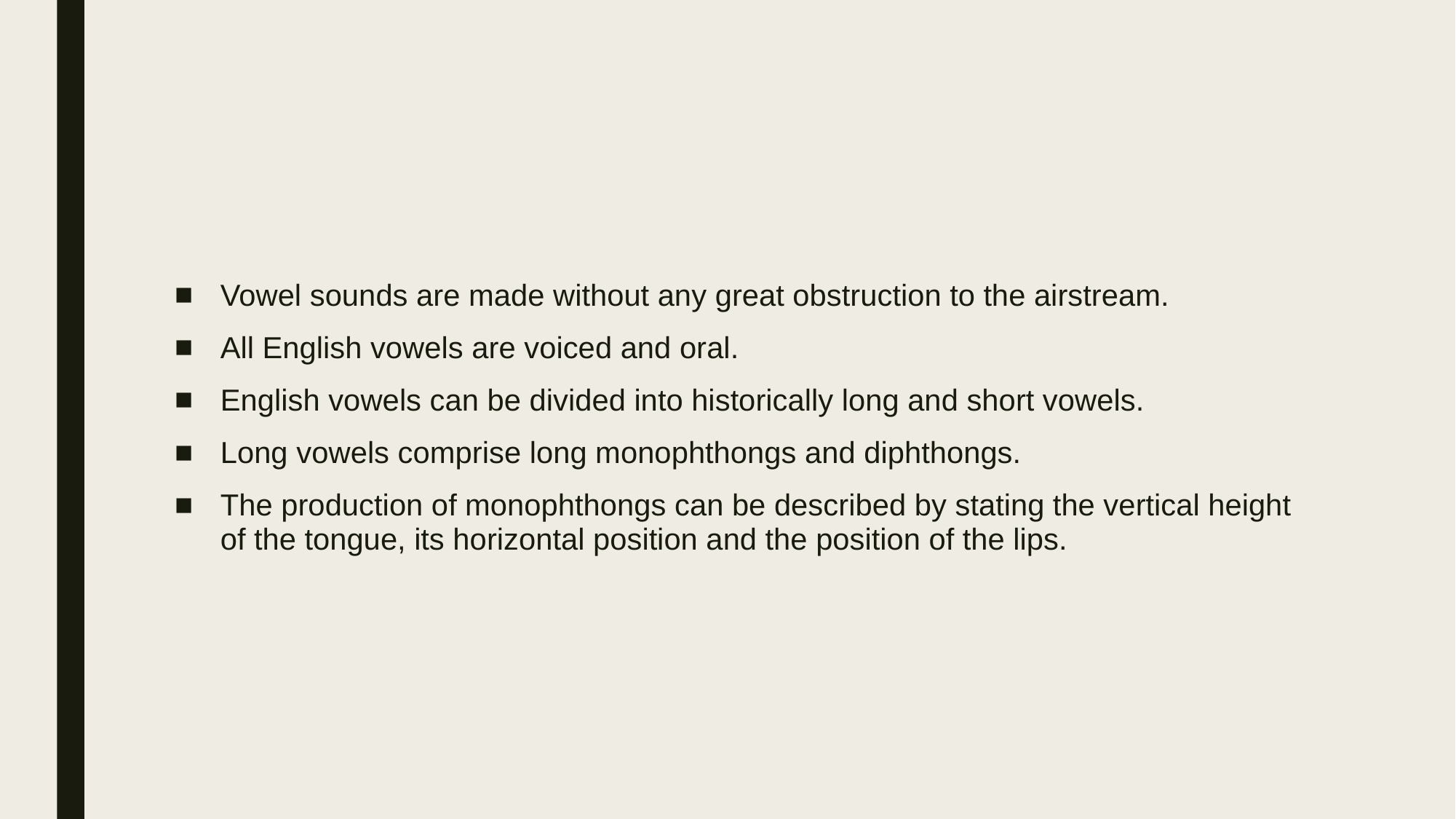

#
Vowel sounds are made without any great obstruction to the airstream.
All English vowels are voiced and oral.
English vowels can be divided into historically long and short vowels.
Long vowels comprise long monophthongs and diphthongs.
The production of monophthongs can be described by stating the vertical height of the tongue, its horizontal position and the position of the lips.